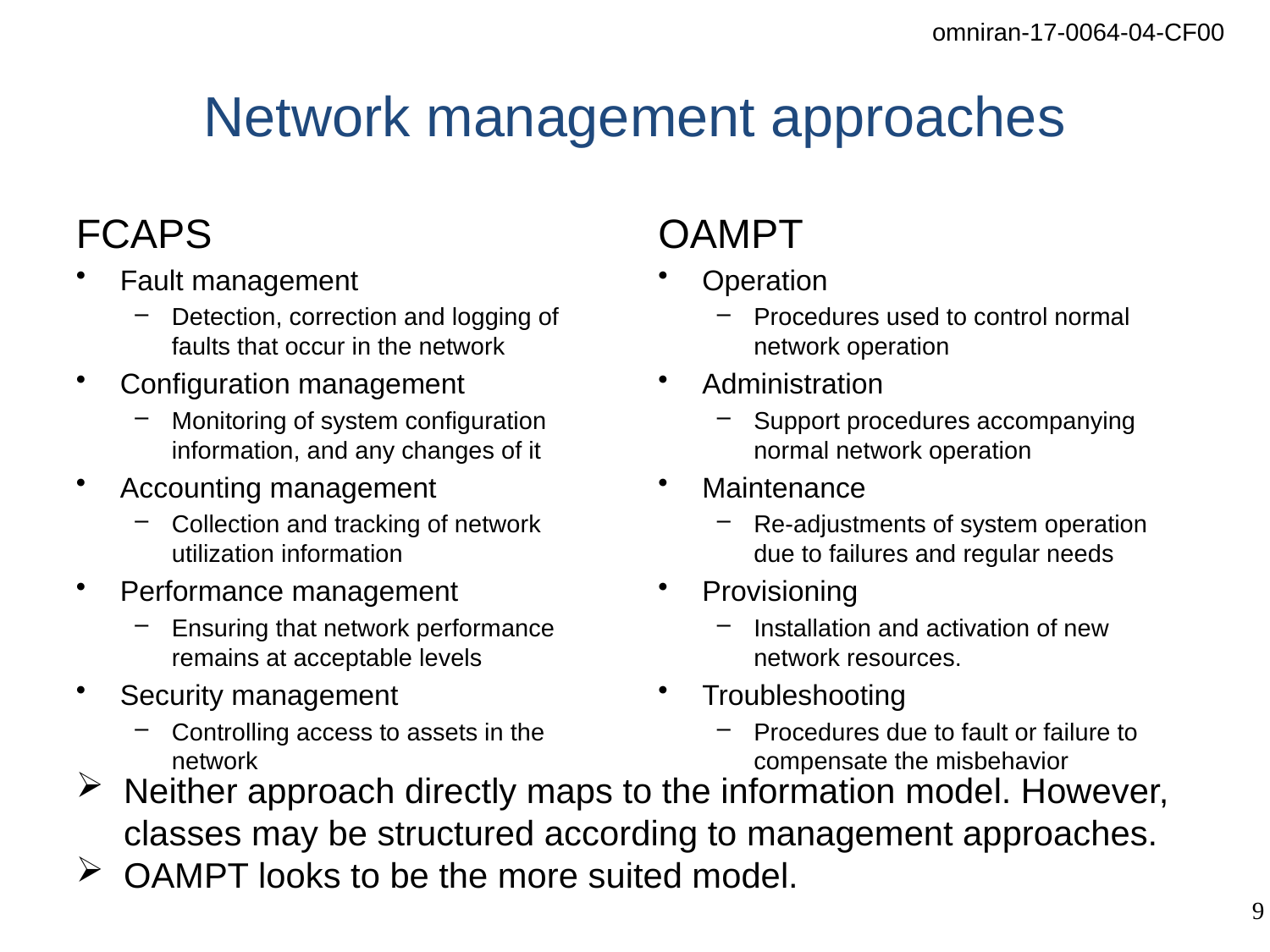

# Network management approaches
FCAPS
Fault management
Detection, correction and logging of faults that occur in the network
Configuration management
Monitoring of system configuration information, and any changes of it
Accounting management
Collection and tracking of network utilization information
Performance management
Ensuring that network performance remains at acceptable levels
Security management
Controlling access to assets in the network
OAMPT
Operation
Procedures used to control normal network operation
Administration
Support procedures accompanying normal network operation
Maintenance
Re-adjustments of system operation due to failures and regular needs
Provisioning
Installation and activation of new network resources.
Troubleshooting
Procedures due to fault or failure to compensate the misbehavior
Neither approach directly maps to the information model. However, classes may be structured according to management approaches.
OAMPT looks to be the more suited model.